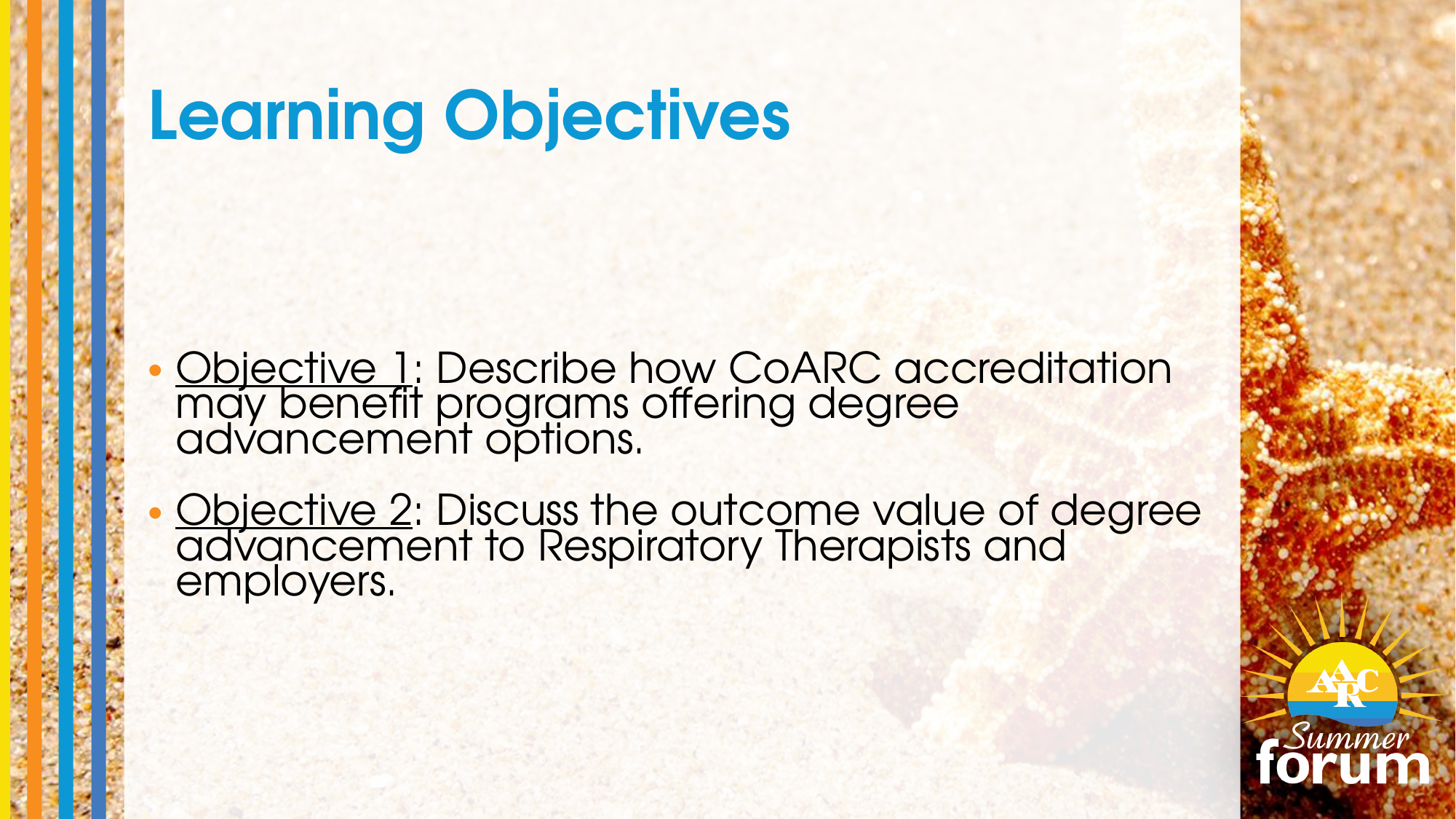

# Learning Objectives
Objective 1: Describe how CoARC accreditation may benefit programs offering degree advancement options.

Objective 2: Discuss the outcome value of degree advancement to Respiratory Therapists and employers.